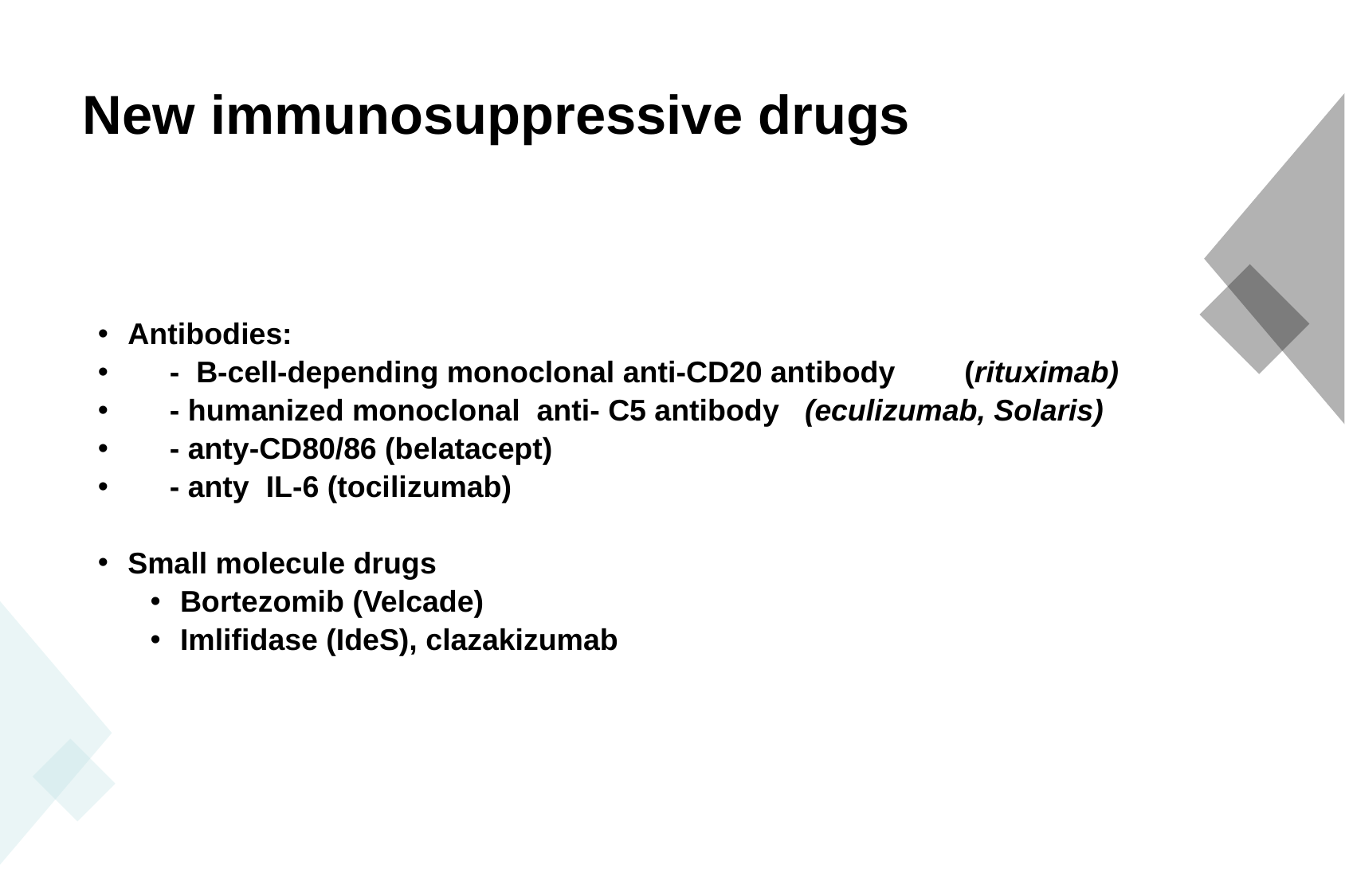

New immunosuppressive drugs

Antibodies:
     -  B-cell-depending monoclonal anti-CD20 antibody 	(rituximab)
     - humanized monoclonal  anti- C5 antibody   (eculizumab, Solaris)
     - anty-CD80/86 (belatacept)
     - anty  IL-6 (tocilizumab)

Small molecule drugs
Bortezomib (Velcade)
Imlifidase (IdeS), clazakizumab